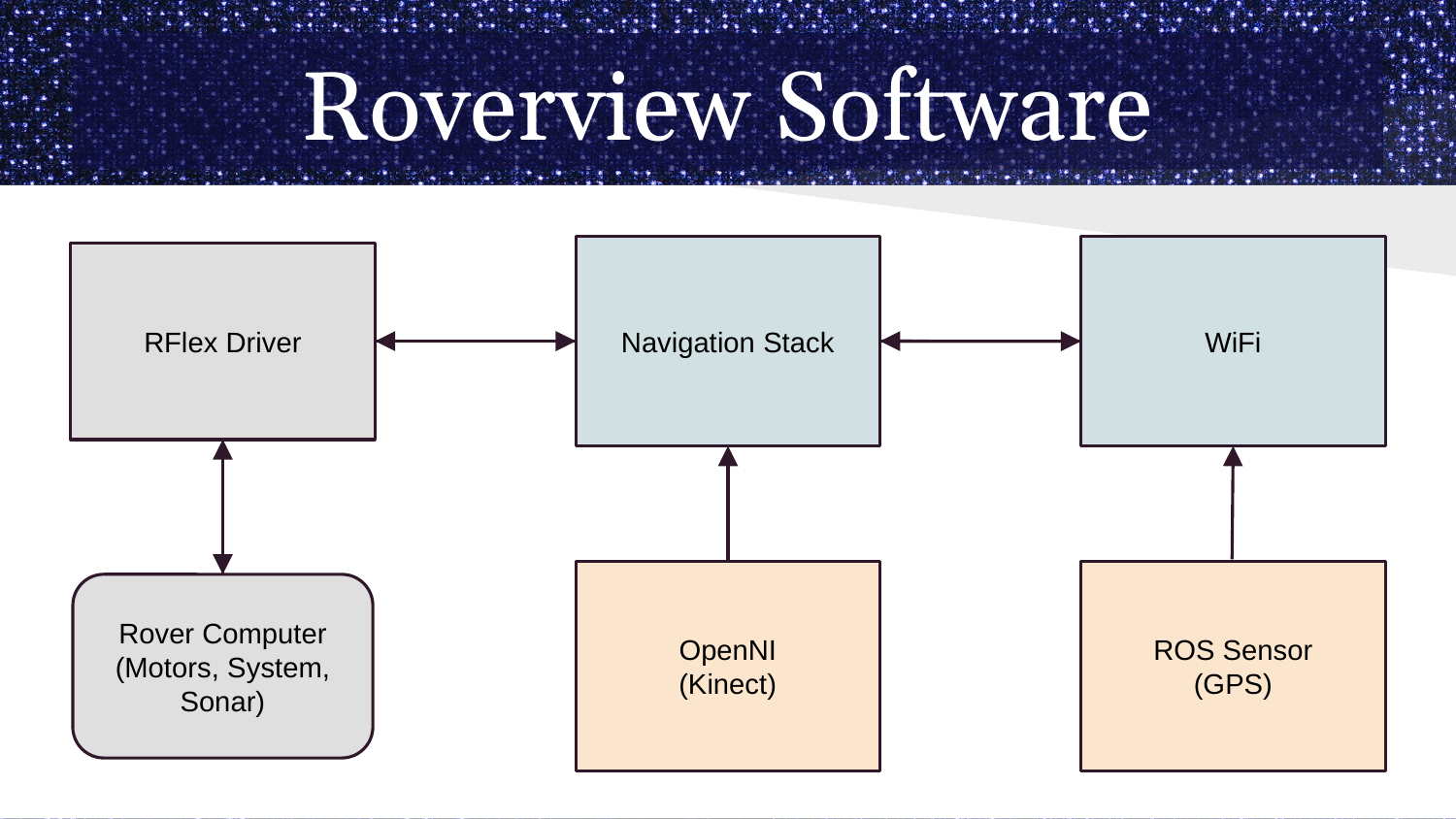

# Roverview Software
Navigation Stack
WiFi
RFlex Driver
OpenNI
(Kinect)
ROS Sensor
(GPS)
Rover Computer
(Motors, System, Sonar)